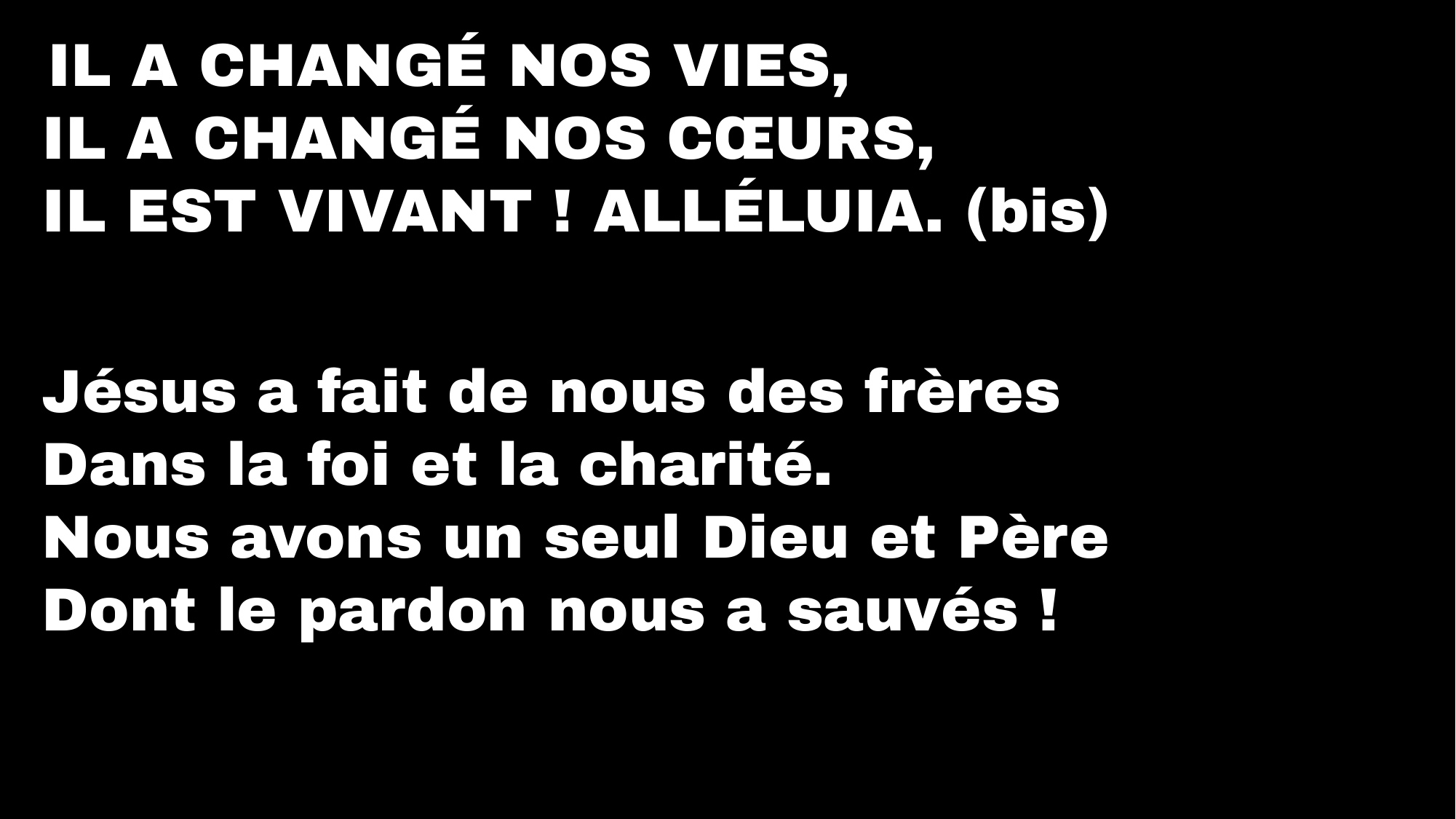

Il a changé nos vies,
il a changé nos cœurs,
Il est vivant ! Alléluia. (bis)
Jésus a fait de nous des frères
Dans la foi et la charité.
Nous avons un seul Dieu et Père
Dont le pardon nous a sauvés !